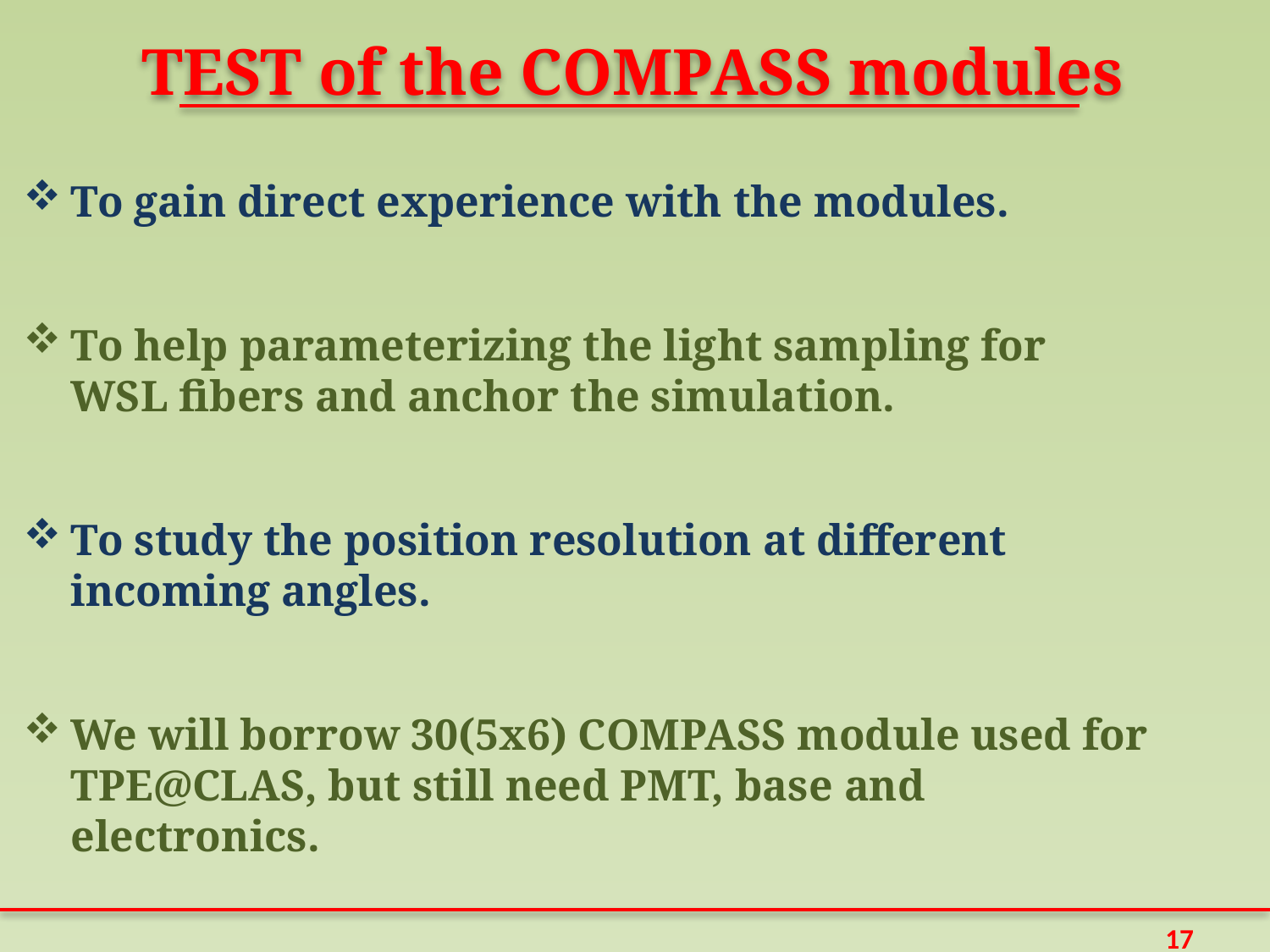

TEST of the COMPASS modules
To gain direct experience with the modules.
To help parameterizing the light sampling for WSL fibers and anchor the simulation.
To study the position resolution at different incoming angles.
We will borrow 30(5x6) COMPASS module used for TPE@CLAS, but still need PMT, base and electronics.
17